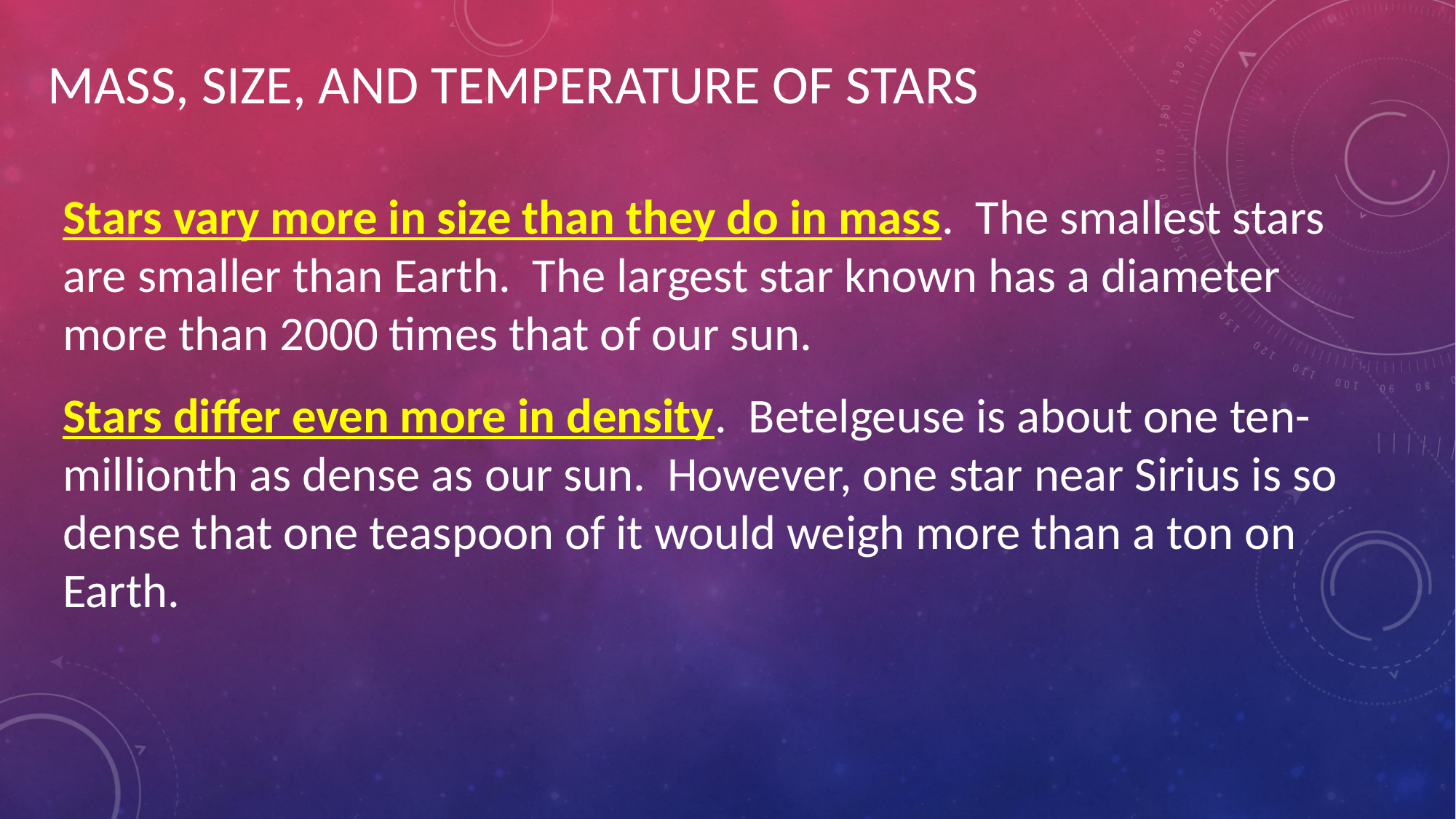

# Mass, Size, and Temperature of Stars
Stars vary more in size than they do in mass.  The smallest stars are smaller than Earth.  The largest star known has a diameter more than 2000 times that of our sun.
Stars differ even more in density.  Betelgeuse is about one ten-millionth as dense as our sun.  However, one star near Sirius is so dense that one teaspoon of it would weigh more than a ton on Earth.